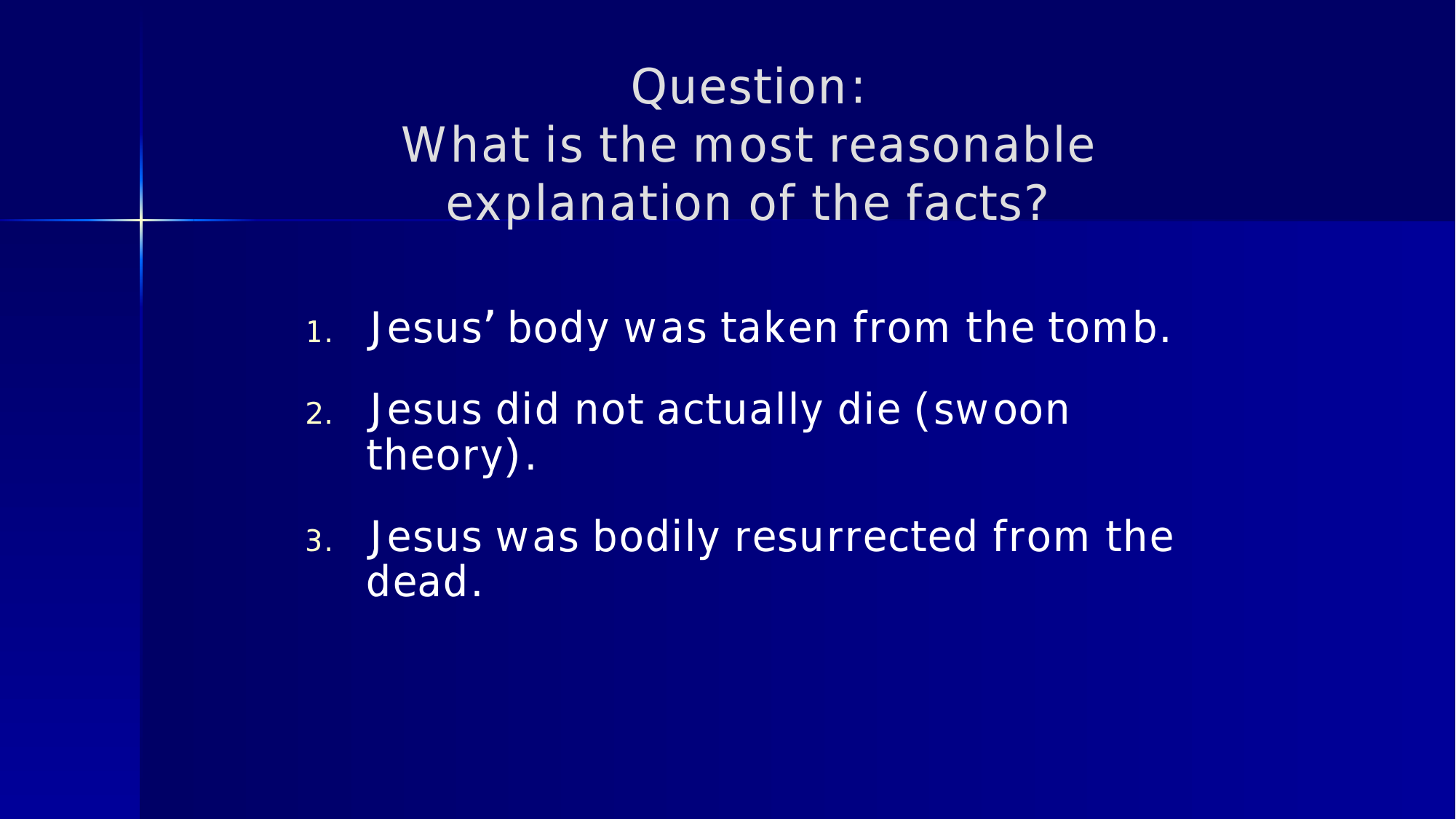

Question:
What is the most reasonable explanation of the facts?
Jesus’ body was taken from the tomb.

Jesus did not actually die (swoon theory).

Jesus was bodily resurrected from the dead.